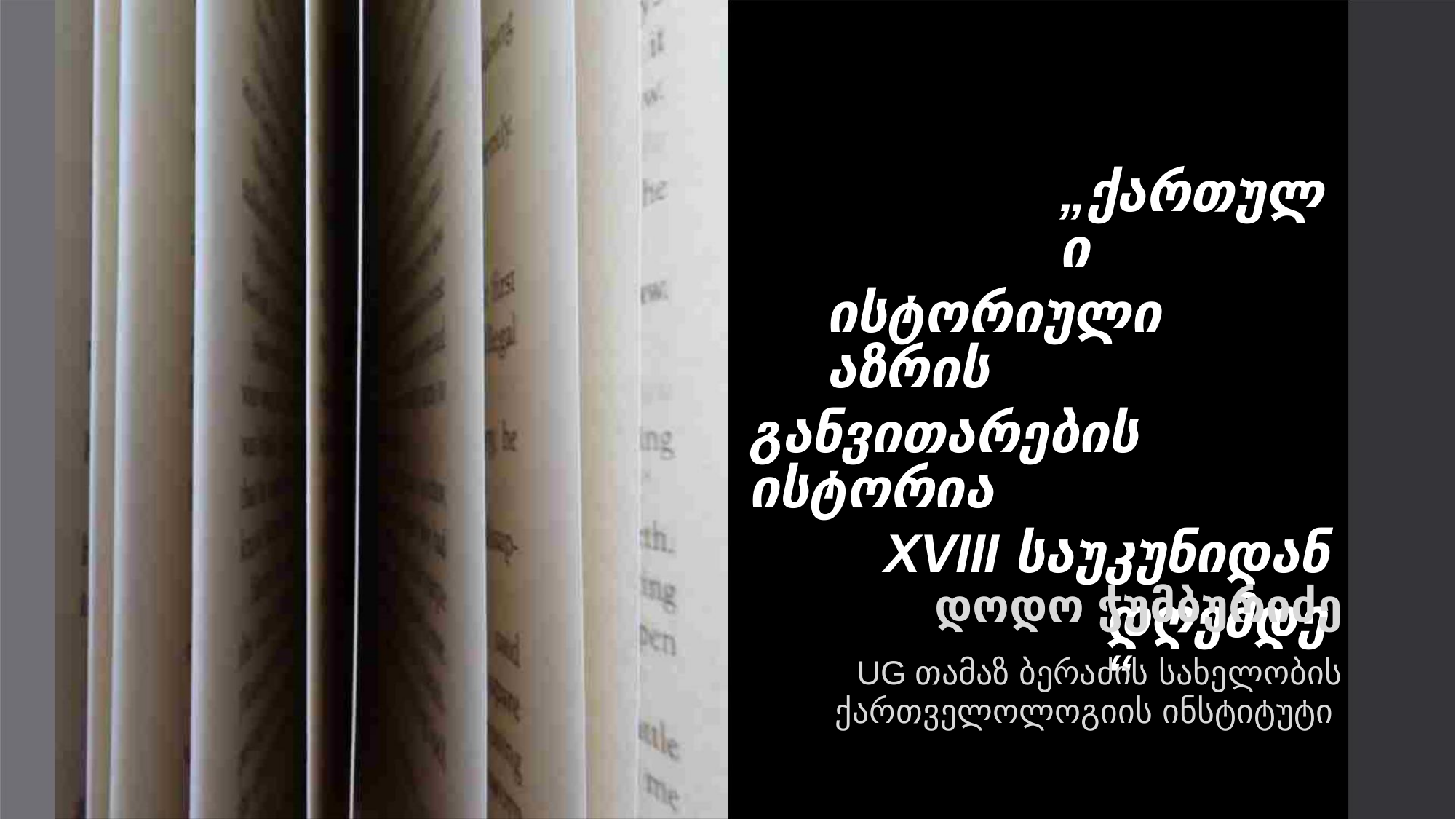

„ქართული
ისტორიული აზრის
განვითარების ისტორია
XVIII საუკუნიდან
დღემდე“
დოდო ჭუმბურიძე
UG თამაზ ბერაძის სახელობის
ქართველოლოგიის ინსტიტუტი